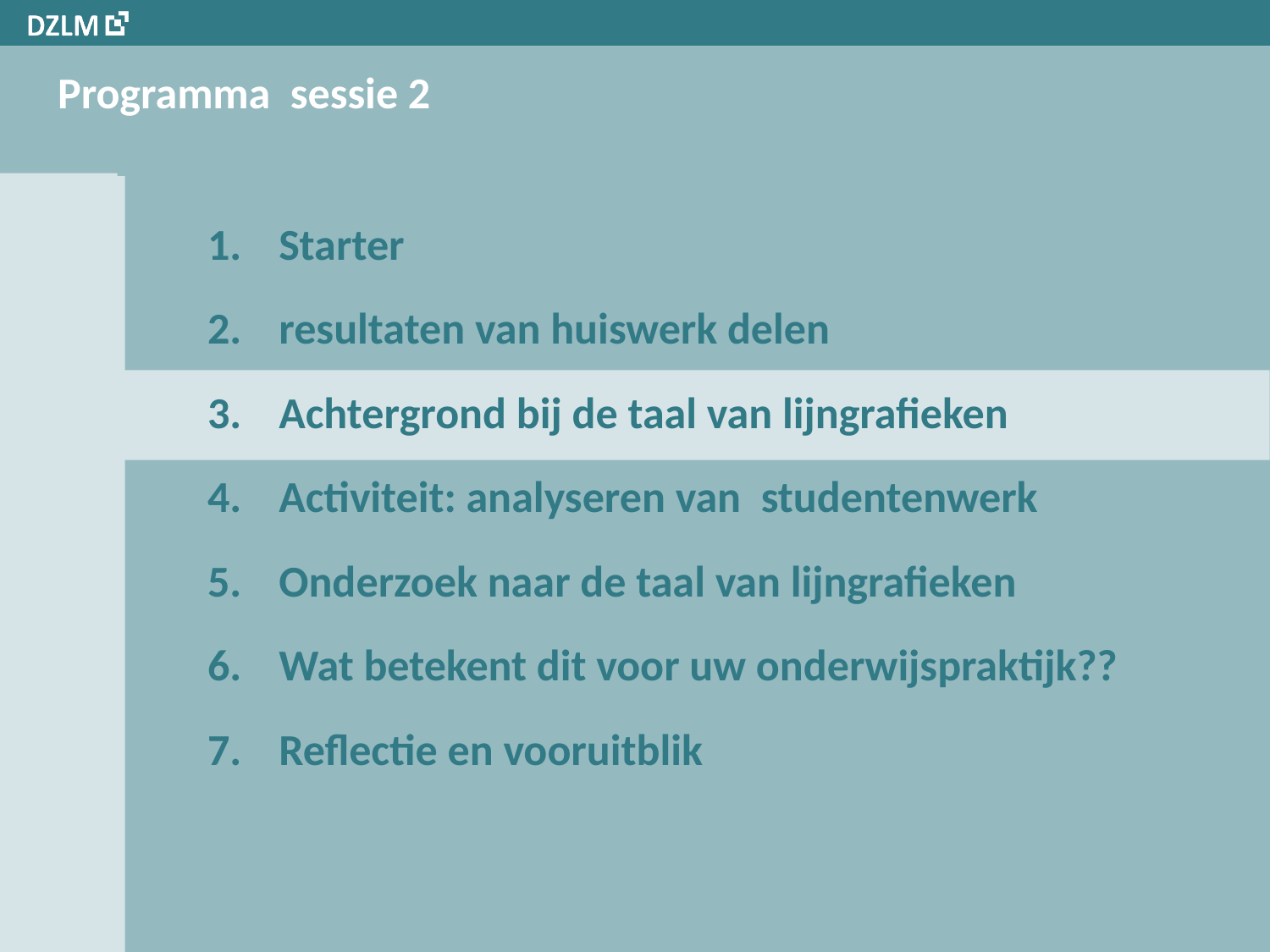

# Programma  sessie 2

Starter
resultaten van huiswerk delen
Achtergrond bij de taal van lijngrafieken
Activiteit: analyseren van  studentenwerk
Onderzoek naar de taal van lijngrafieken
Wat betekent dit voor uw onderwijspraktijk??
Reflectie en vooruitblik